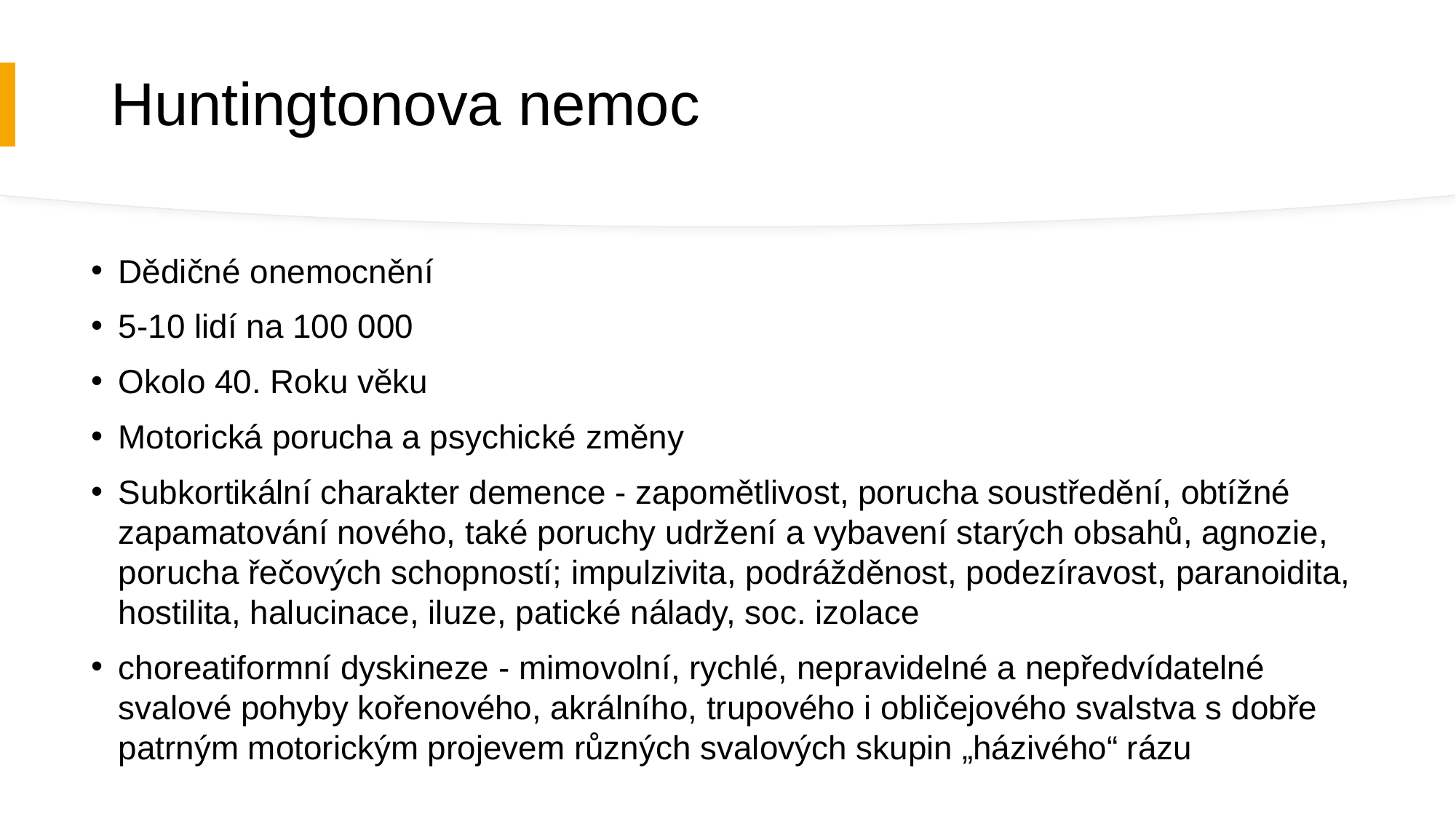

# Huntingtonova nemoc

Dědičné onemocnění
5-10 lidí na 100 000
Okolo 40. Roku věku
Motorická porucha a psychické změny
Subkortikální charakter demence - zapomětlivost, porucha soustředění, obtížné zapamatování nového, také poruchy udržení a vybavení starých obsahů, agnozie, porucha řečových schopností; impulzivita, podrážděnost, podezíravost, paranoidita, hostilita, halucinace, iluze, patické nálady, soc. izolace
choreatiformní dyskineze - mimovolní, rychlé, nepravidelné a nepředvídatelné svalové pohyby kořenového, akrálního, trupového i obličejového svalstva s dobře patrným motorickým projevem různých svalových skupin „házivého“ rázu